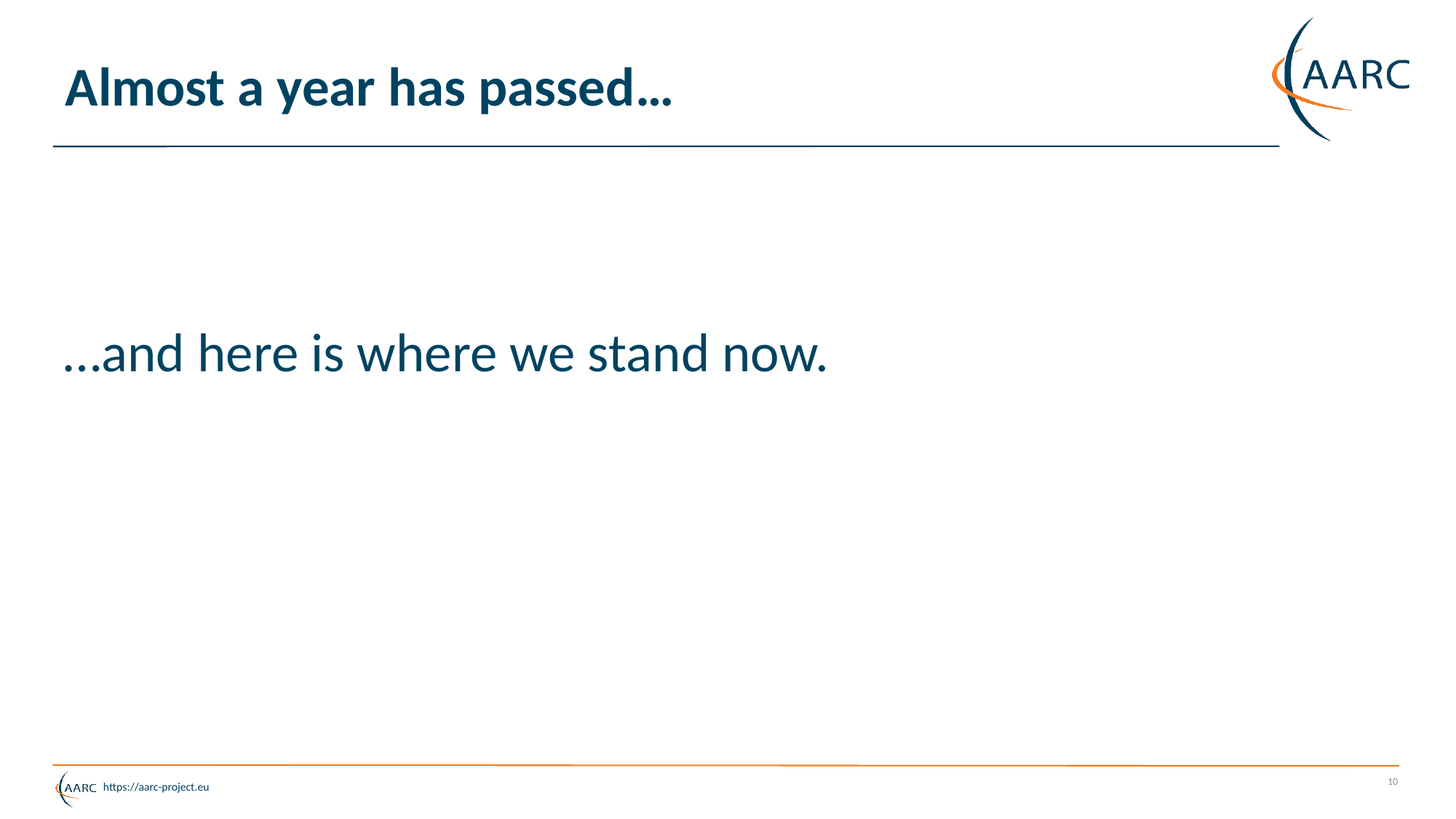

# Almost a year has passed…

…and here is where we stand now.
10